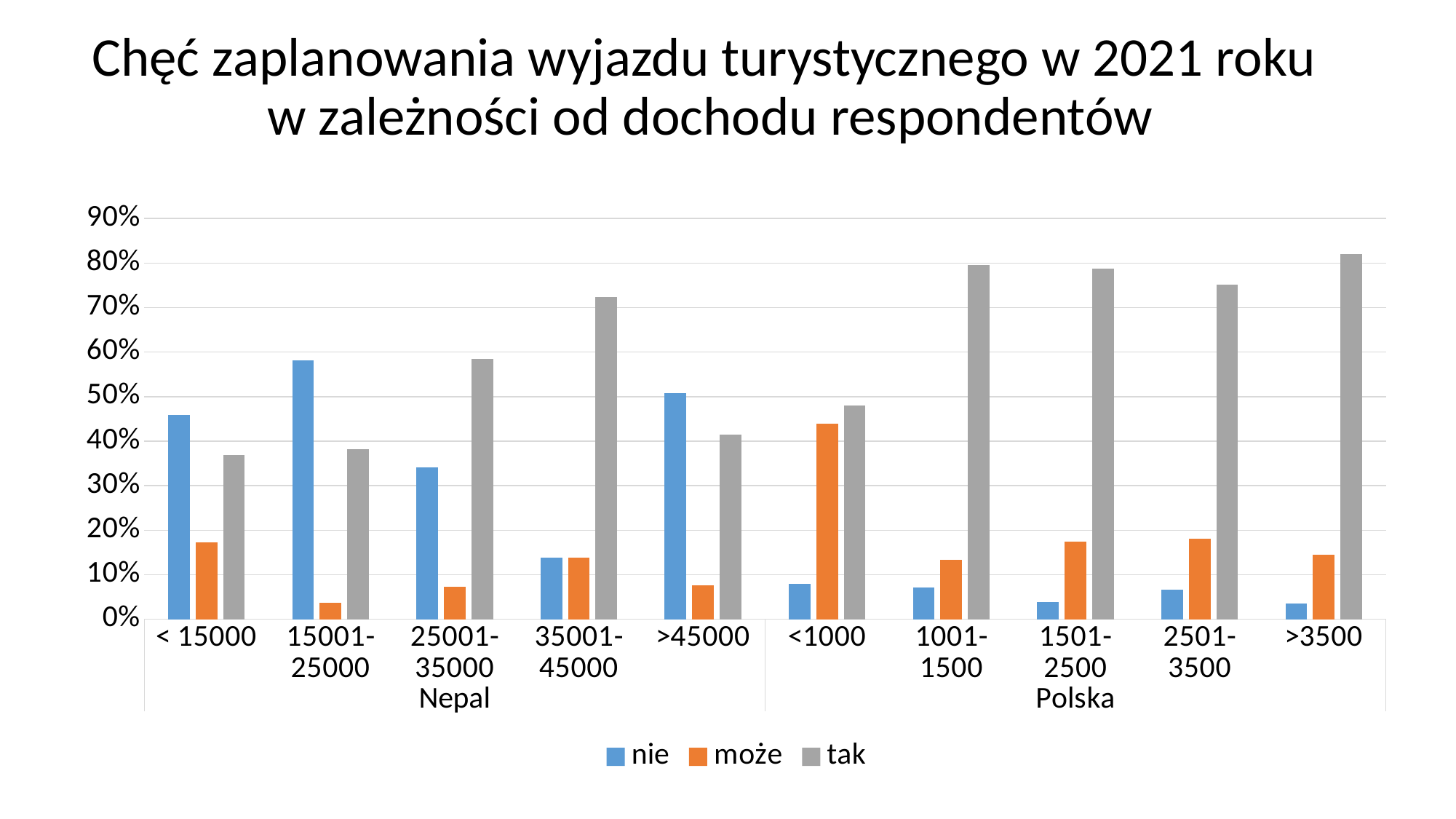

# Chęć zaplanowania wyjazdu turystycznego w 2021 roku w zależności od dochodu respondentów

### Chart

| Category | nie | może | tak |
|---|---|---|---|
| < 15000 | 0.45901639344262296 | 0.1721311475409836 | 0.36885245901639346 |
| 15001-25000 | 0.5818181818181818 | 0.03636363636363636 | 0.38181818181818183 |
| 25001-35000 | 0.34146341463414637 | 0.07317073170731707 | 0.5853658536585366 |
| 35001-45000 | 0.13793103448275862 | 0.13793103448275862 | 0.7241379310344828 |
| >45000 | 0.5076923076923077 | 0.07692307692307693 | 0.4153846153846154 |
| <1000 | 0.08 | 0.44 | 0.48 |
| 1001-1500 | 0.07079646017699115 | 0.13274336283185842 | 0.7964601769911505 |
| 1501-2500 | 0.037900874635568516 | 0.1749271137026239 | 0.7871720116618076 |
| 2501-3500 | 0.06711409395973154 | 0.18120805369127516 | 0.7516778523489933 |
| >3500 | 0.03529411764705882 | 0.14411764705882352 | 0.8205882352941176 |